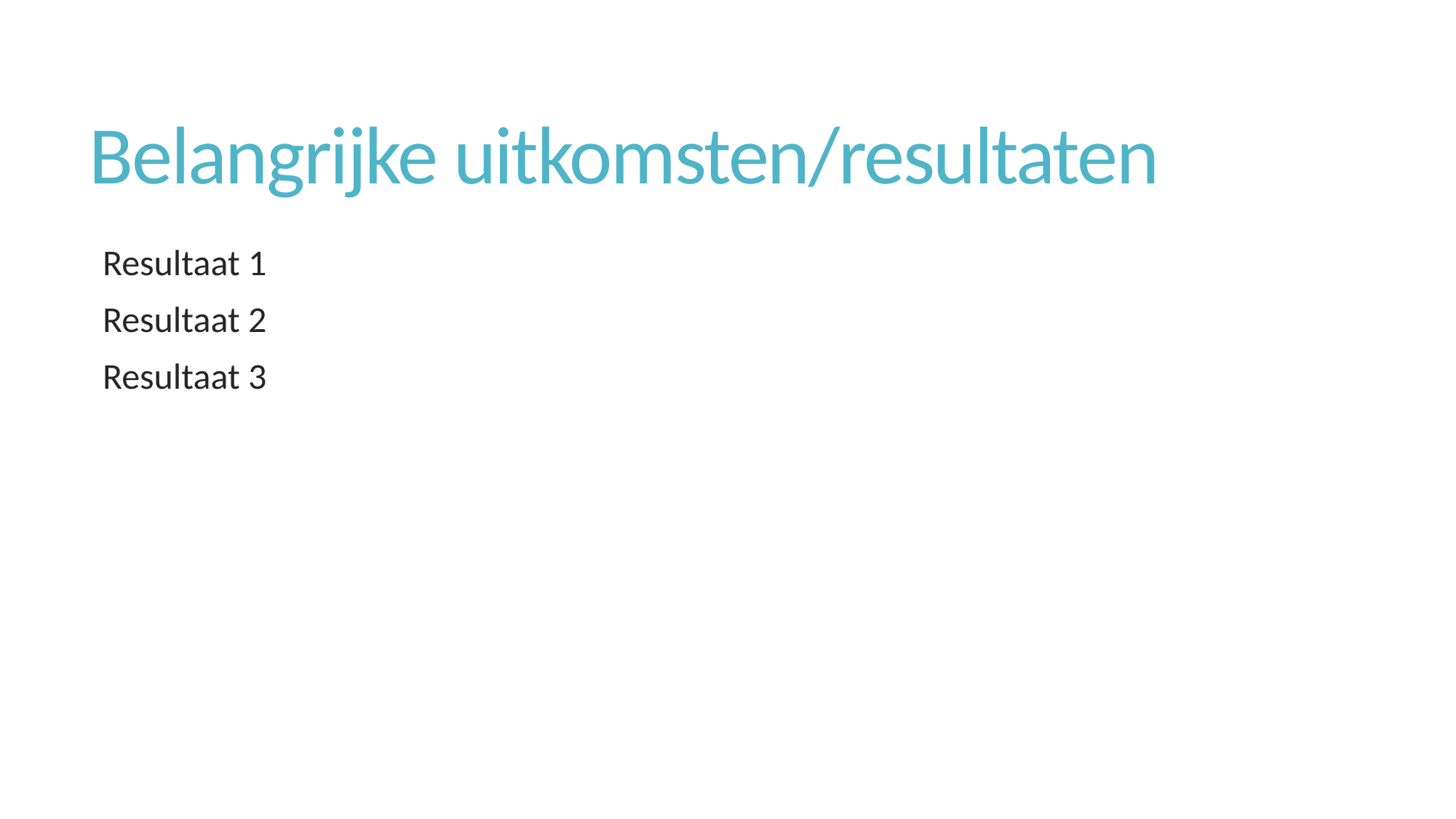

# Belangrijke uitkomsten/resultaten
Resultaat 1
Resultaat 2
Resultaat 3